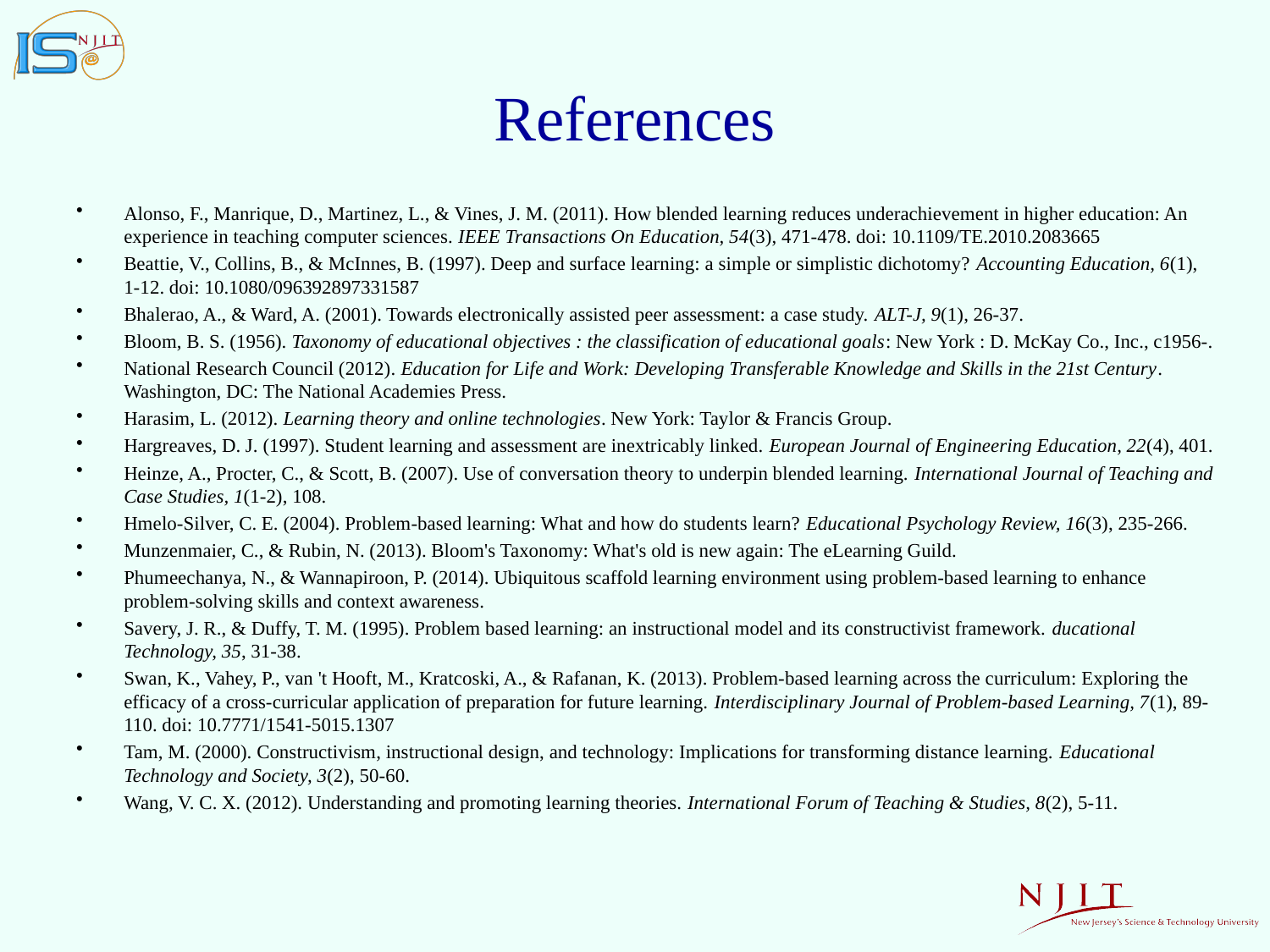

References
Alonso, F., Manrique, D., Martinez, L., & Vines, J. M. (2011). How blended learning reduces underachievement in higher education: An experience in teaching computer sciences. IEEE Transactions On Education, 54(3), 471-478. doi: 10.1109/TE.2010.2083665
Beattie, V., Collins, B., & McInnes, B. (1997). Deep and surface learning: a simple or simplistic dichotomy? Accounting Education, 6(1), 1-12. doi: 10.1080/096392897331587
Bhalerao, A., & Ward, A. (2001). Towards electronically assisted peer assessment: a case study. ALT-J, 9(1), 26-37.
Bloom, B. S. (1956). Taxonomy of educational objectives : the classification of educational goals: New York : D. McKay Co., Inc., c1956-.
National Research Council (2012). Education for Life and Work: Developing Transferable Knowledge and Skills in the 21st Century. Washington, DC: The National Academies Press.
Harasim, L. (2012). Learning theory and online technologies. New York: Taylor & Francis Group.
Hargreaves, D. J. (1997). Student learning and assessment are inextricably linked. European Journal of Engineering Education, 22(4), 401.
Heinze, A., Procter, C., & Scott, B. (2007). Use of conversation theory to underpin blended learning. International Journal of Teaching and Case Studies, 1(1-2), 108.
Hmelo-Silver, C. E. (2004). Problem-based learning: What and how do students learn? Educational Psychology Review, 16(3), 235-266.
Munzenmaier, C., & Rubin, N. (2013). Bloom's Taxonomy: What's old is new again: The eLearning Guild.
Phumeechanya, N., & Wannapiroon, P. (2014). Ubiquitous scaffold learning environment using problem-based learning to enhance problem-solving skills and context awareness.
Savery, J. R., & Duffy, T. M. (1995). Problem based learning: an instructional model and its constructivist framework. ducational Technology, 35, 31-38.
Swan, K., Vahey, P., van 't Hooft, M., Kratcoski, A., & Rafanan, K. (2013). Problem-based learning across the curriculum: Exploring the efficacy of a cross-curricular application of preparation for future learning. Interdisciplinary Journal of Problem-based Learning, 7(1), 89-110. doi: 10.7771/1541-5015.1307
Tam, M. (2000). Constructivism, instructional design, and technology: Implications for transforming distance learning. Educational Technology and Society, 3(2), 50-60.
Wang, V. C. X. (2012). Understanding and promoting learning theories. International Forum of Teaching & Studies, 8(2), 5-11.